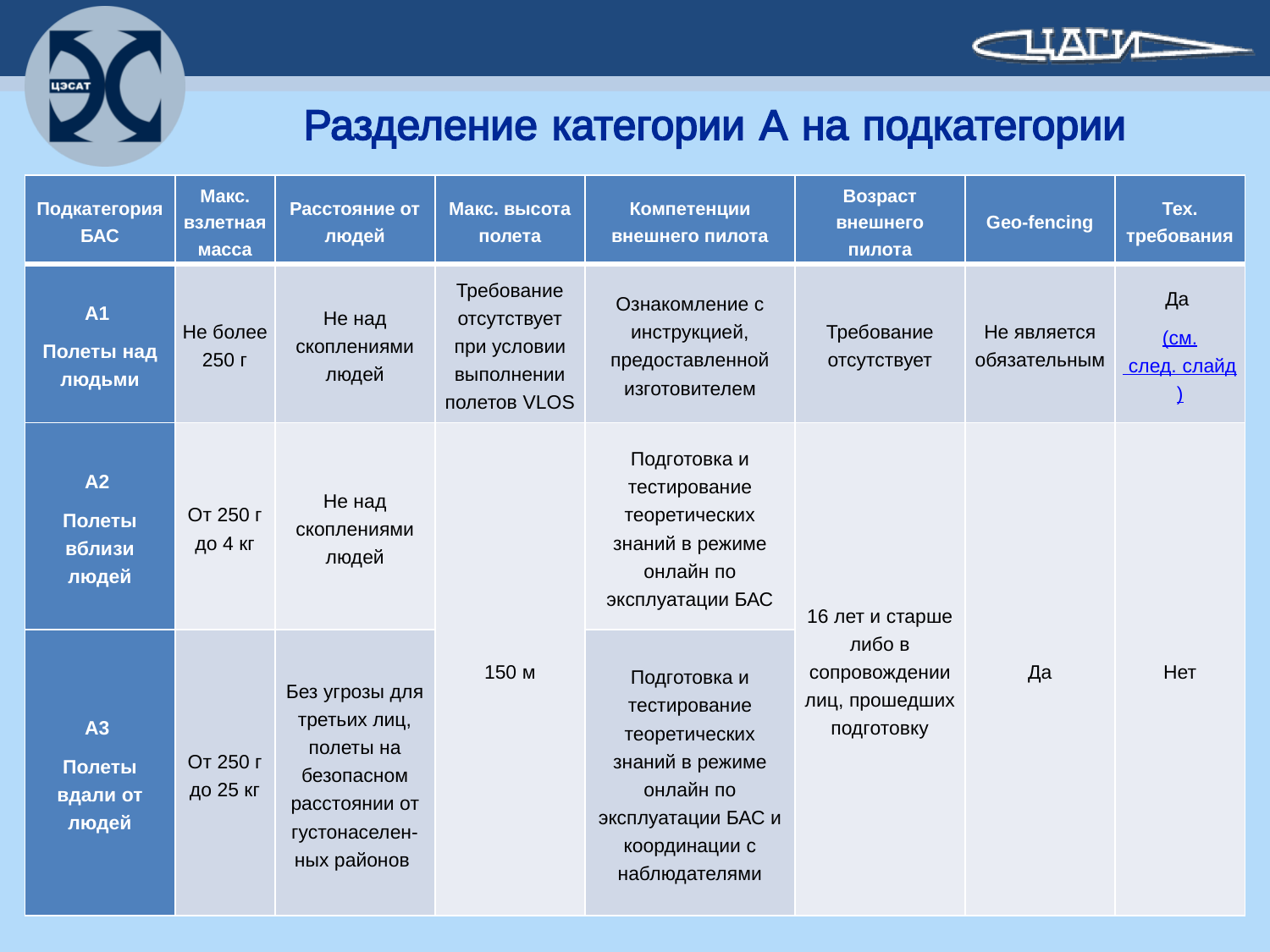

Разделение категории А на подкатегории
| Подкатегория БАС | Макс. взлетная масса | Расстояние от людей | Макс. высота полета | Компетенции внешнего пилота | Возраст внешнего пилота | Geo-fencing | Тех. требования |
| --- | --- | --- | --- | --- | --- | --- | --- |
| А1 Полеты над людьми | Не более 250 г | Не над скоплениями людей | Требование отсутствует при условии выполнении полетов VLOS | Ознакомление с инструкцией, предоставленной изготовителем | Требование отсутствует | Не является обязательным | Да (см. след. слайд) |
| А2 Полеты вблизи людей | От 250 г до 4 кг | Не над скоплениями людей | 150 м | Подготовка и тестирование теоретических знаний в режиме онлайн по эксплуатации БАС | 16 лет и старше либо в сопровождении лиц, прошедших подготовку | Да | Нет |
| А3 Полеты вдали от людей | От 250 г до 25 кг | Без угрозы для третьих лиц, полеты на безопасном расстоянии от густонаселен-ных районов |  | Подготовка и тестирование теоретических знаний в режиме онлайн по эксплуатации БАС и координации с наблюдателями |  |  |  |